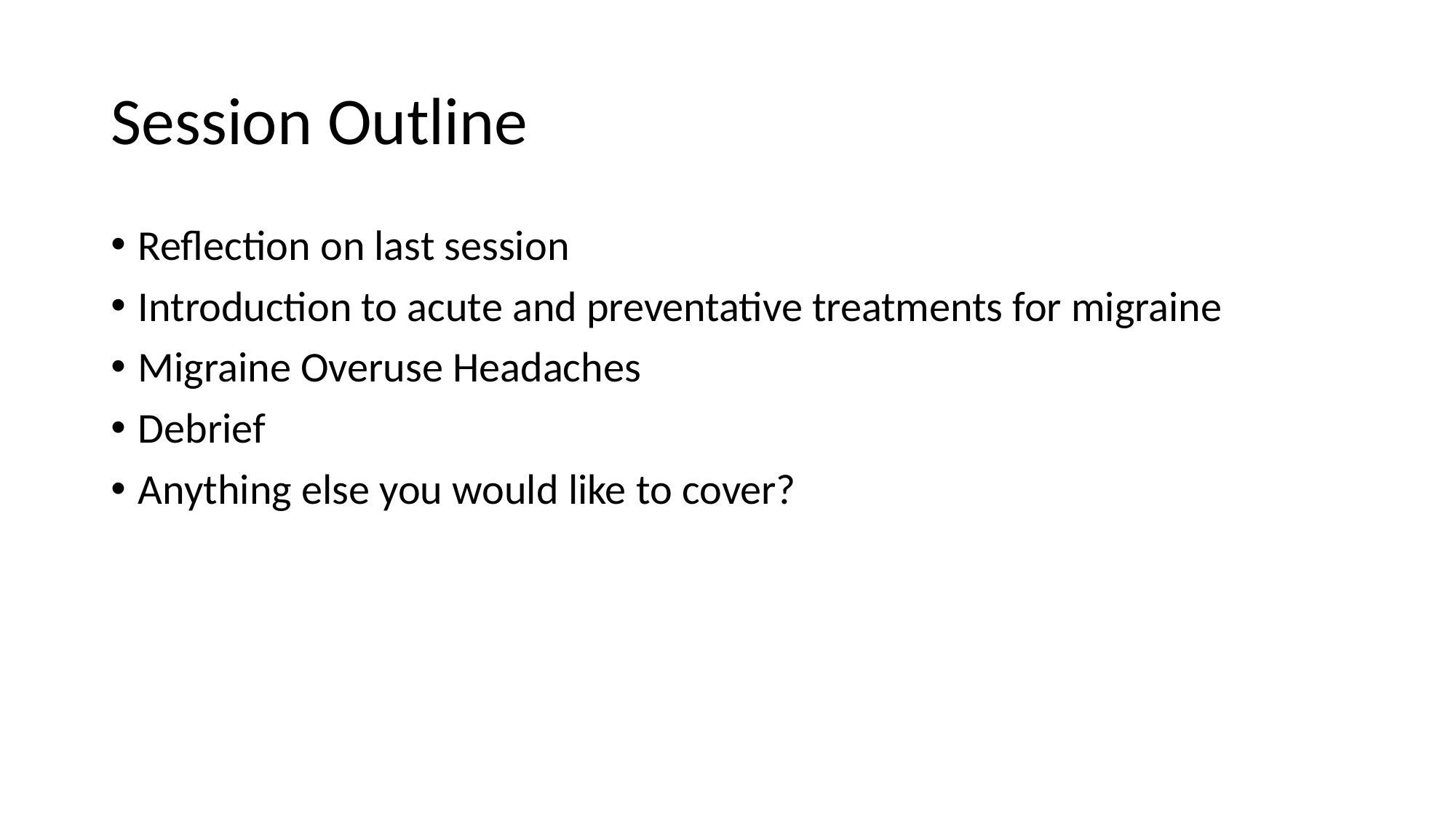

# Session Outline
Reflection on last session
Introduction to acute and preventative treatments for migraine
Migraine Overuse Headaches
Debrief
Anything else you would like to cover?